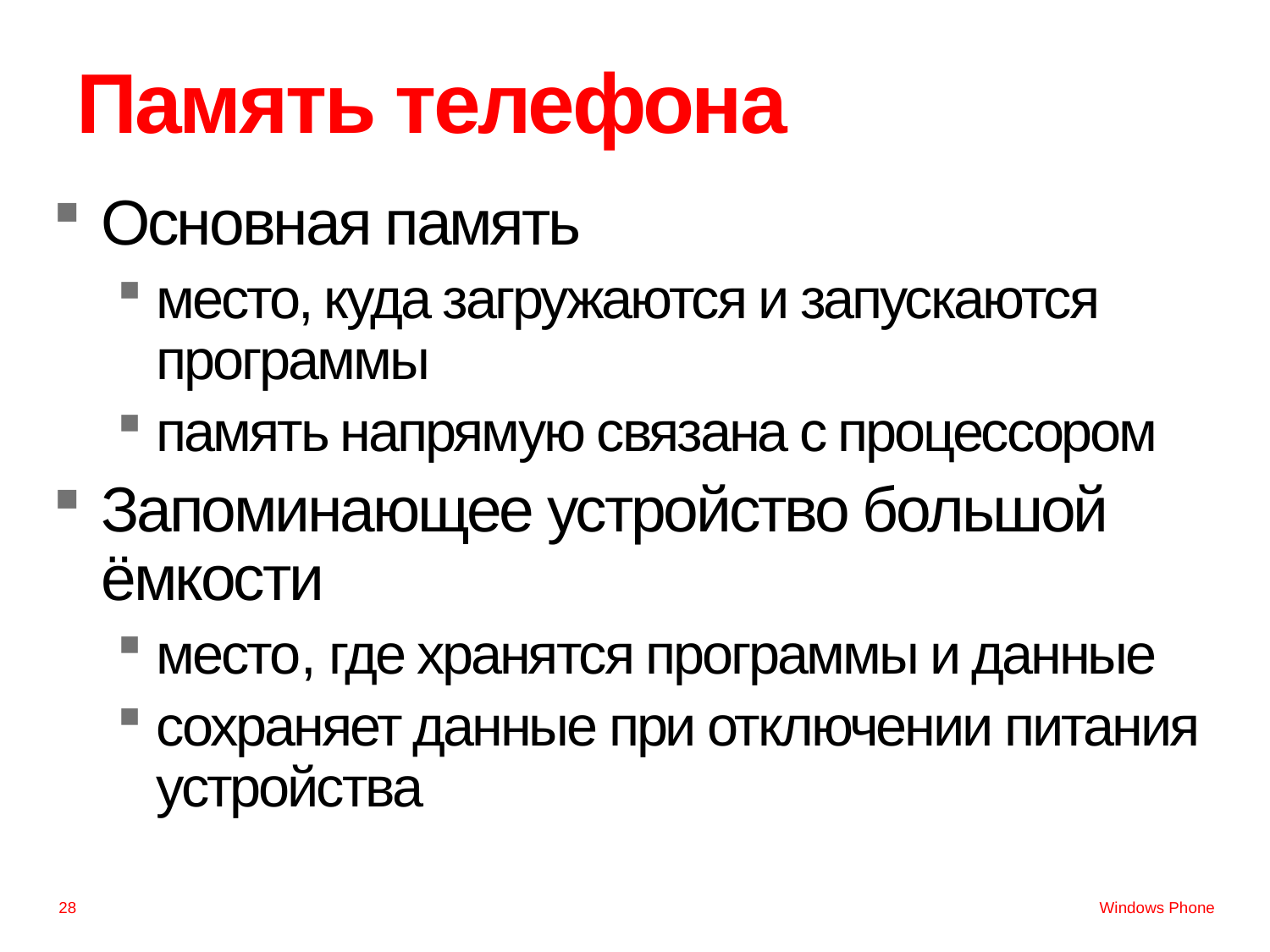

# Память телефона
Основная память
место, куда загружаются и запускаются программы
память напрямую связана с процессором
Запоминающее устройство большой ёмкости
место, где хранятся программы и данные
сохраняет данные при отключении питания устройства
28